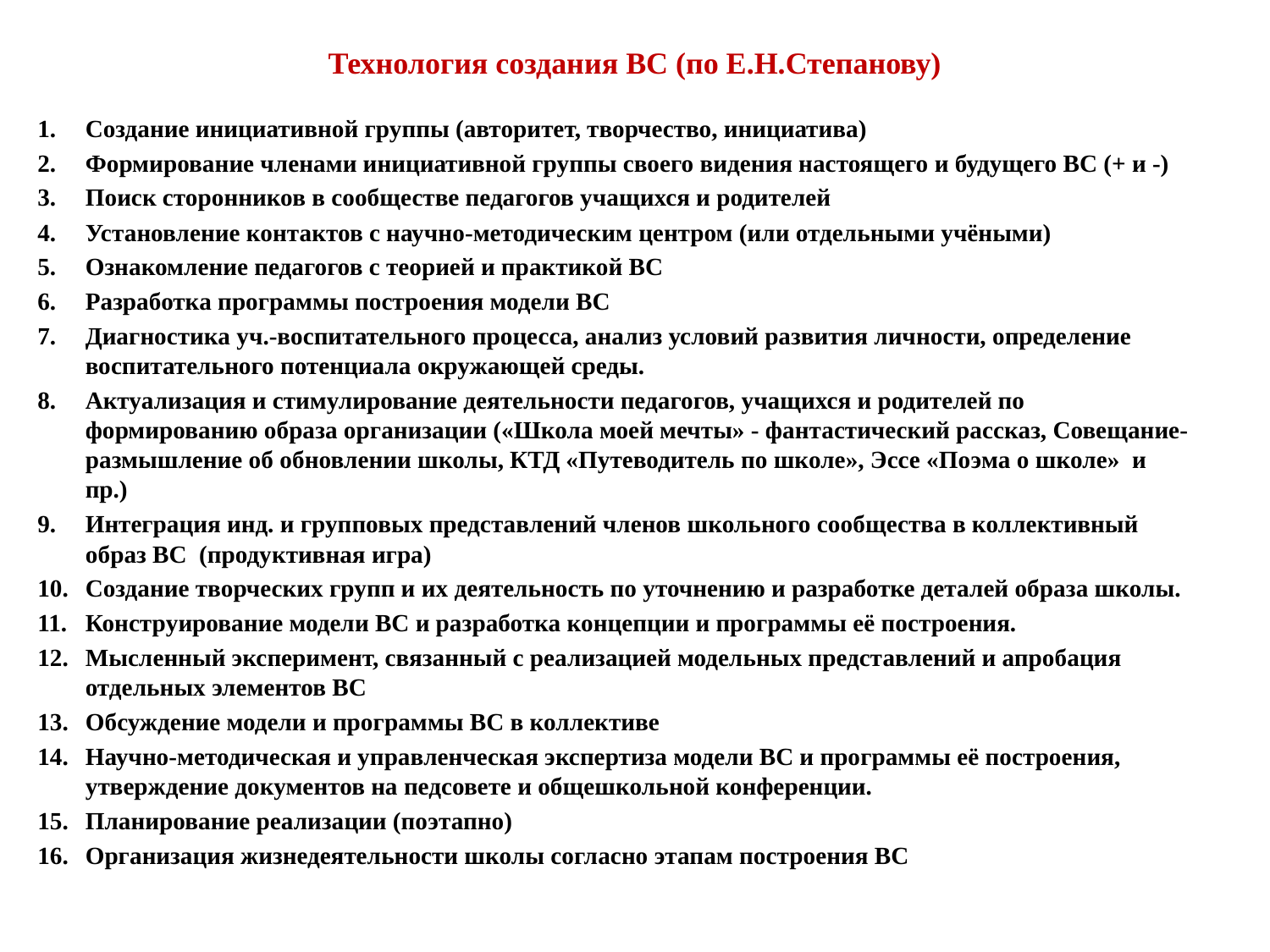

# Технология создания ВС (по Е.Н.Степанову)
Создание инициативной группы (авторитет, творчество, инициатива)
Формирование членами инициативной группы своего видения настоящего и будущего ВС (+ и -)
Поиск сторонников в сообществе педагогов учащихся и родителей
Установление контактов с научно-методическим центром (или отдельными учёными)
Ознакомление педагогов с теорией и практикой ВС
Разработка программы построения модели ВС
Диагностика уч.-воспитательного процесса, анализ условий развития личности, определение воспитательного потенциала окружающей среды.
Актуализация и стимулирование деятельности педагогов, учащихся и родителей по формированию образа организации («Школа моей мечты» - фантастический рассказ, Совещание-размышление об обновлении школы, КТД «Путеводитель по школе», Эссе «Поэма о школе»  и пр.)
Интеграция инд. и групповых представлений членов школьного сообщества в коллективный образ ВС  (продуктивная игра)
Создание творческих групп и их деятельность по уточнению и разработке деталей образа школы.
Конструирование модели ВС и разработка концепции и программы её построения.
Мысленный эксперимент, связанный с реализацией модельных представлений и апробация отдельных элементов ВС
Обсуждение модели и программы ВС в коллективе
Научно-методическая и управленческая экспертиза модели ВС и программы её построения, утверждение документов на педсовете и общешкольной конференции.
Планирование реализации (поэтапно)
Организация жизнедеятельности школы согласно этапам построения ВС